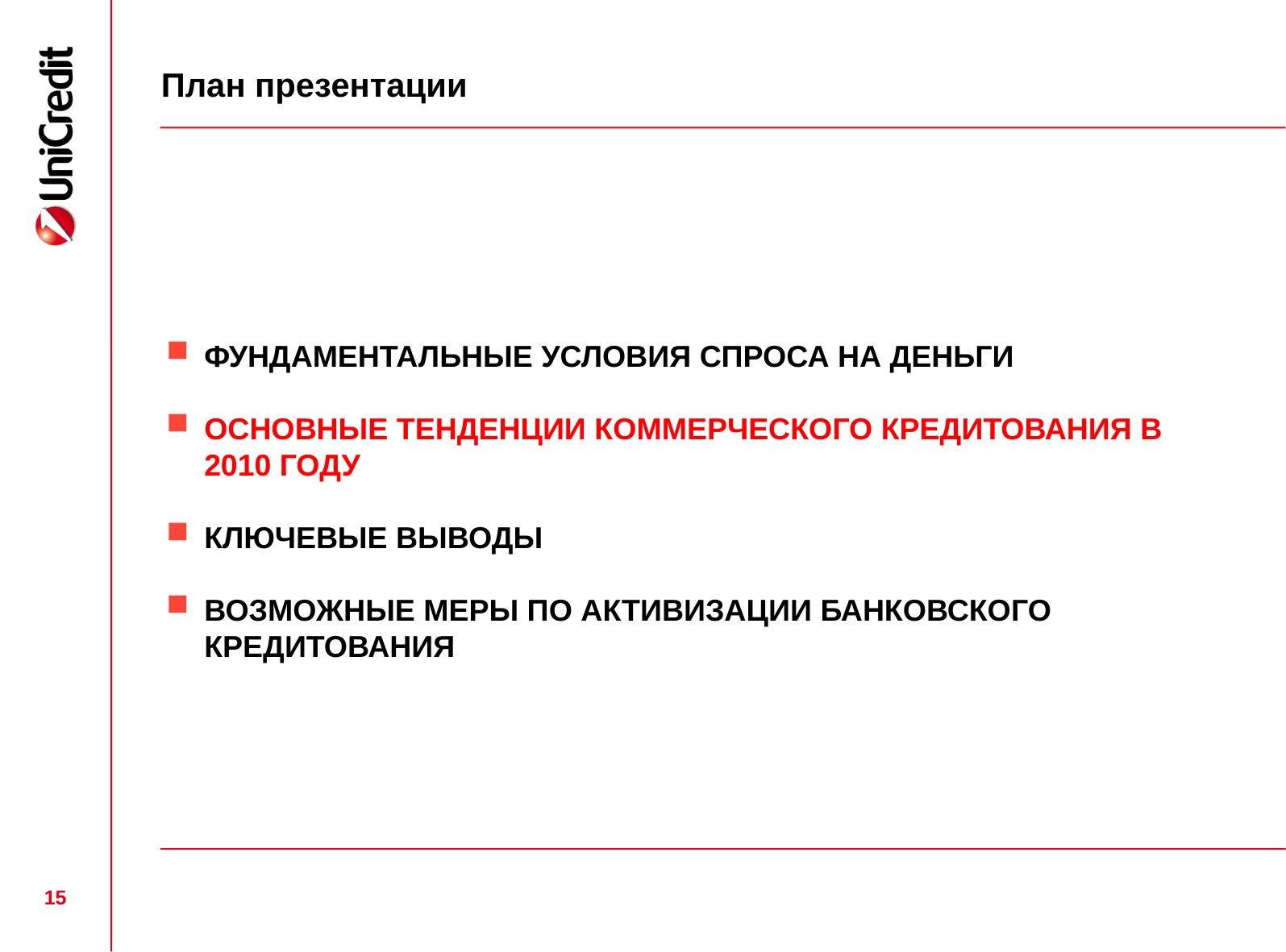

План презентации
ФУНДАМЕНТАЛЬНЫЕ УСЛОВИЯ СПРОСА НА ДЕНЬГИ

ОСНОВНЫЕ ТЕНДЕНЦИИ КОММЕРЧЕСКОГО КРЕДИТОВАНИЯ В 2010 ГОДУ

КЛЮЧЕВЫЕ ВЫВОДЫ

ВОЗМОЖНЫЕ МЕРЫ ПО АКТИВИЗАЦИИ БАНКОВСКОГО КРЕДИТОВАНИЯ
15